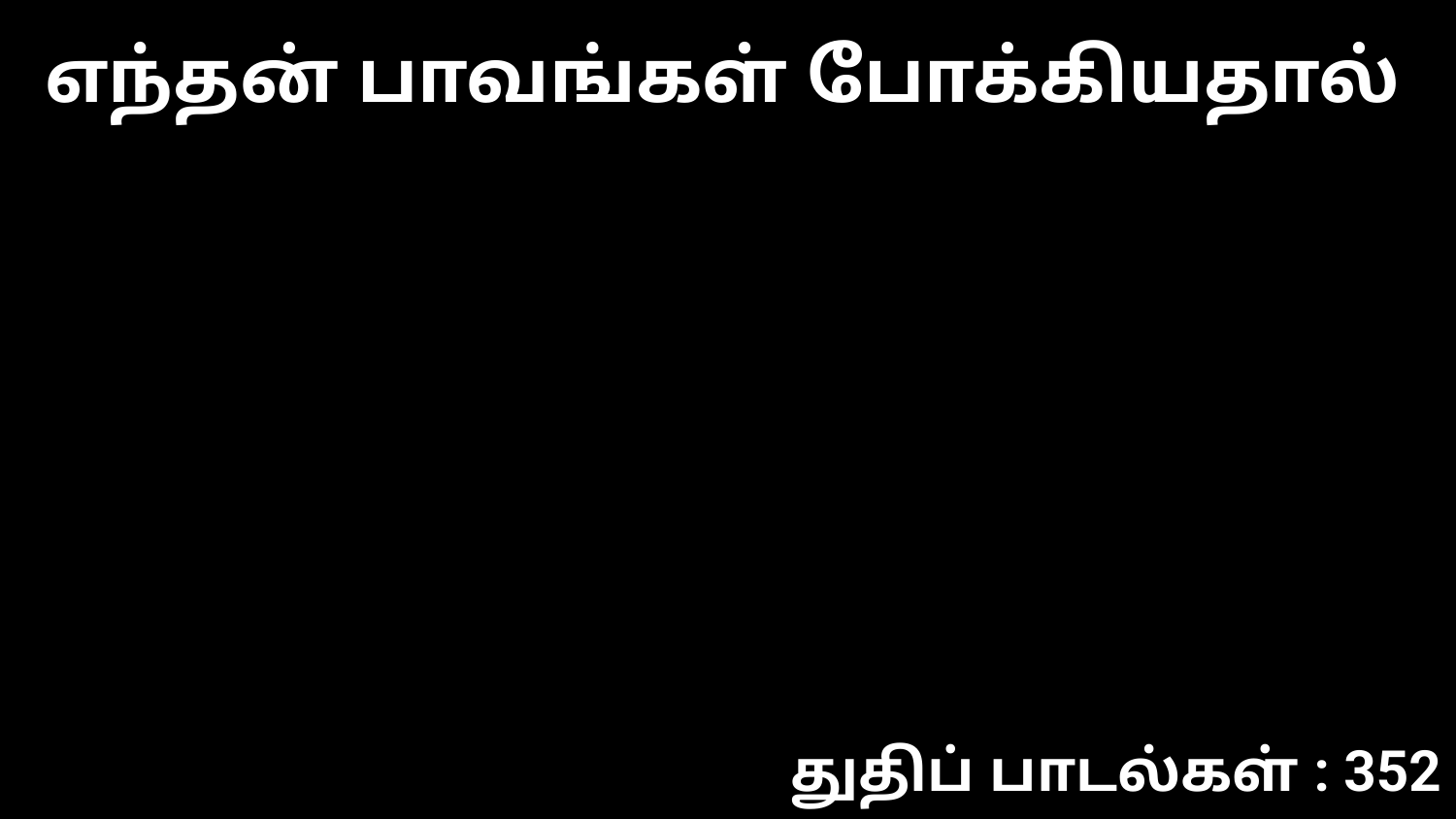

எந்தன் பாவங்கள் போக்கியதால்
துதிப் பாடல்கள் : 352